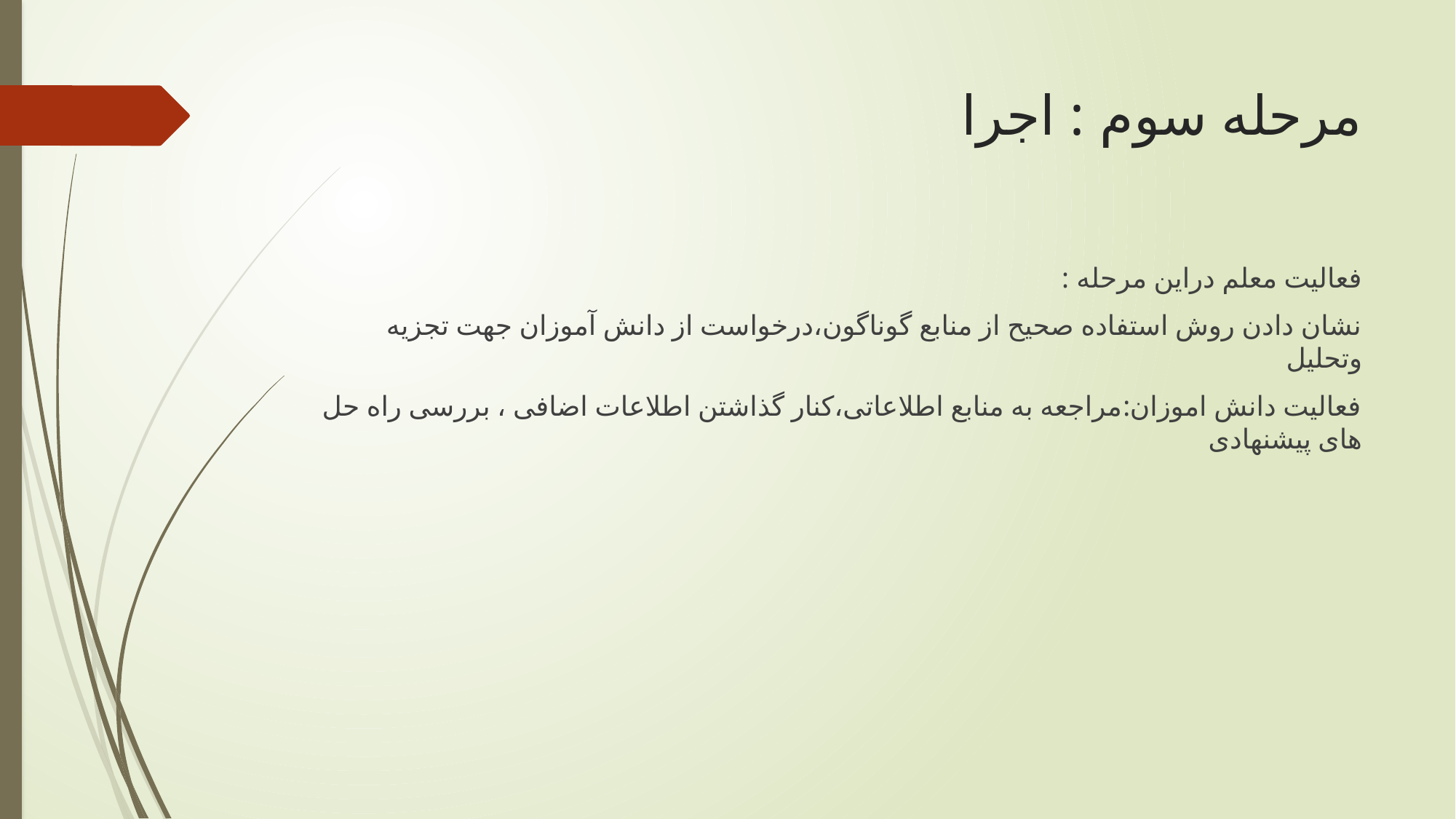

# مرحله سوم : اجرا
فعالیت معلم دراین مرحله :
نشان دادن روش استفاده صحیح از منابع گوناگون،درخواست از دانش آموزان جهت تجزیه وتحلیل
فعالیت دانش اموزان:مراجعه به منابع اطلاعاتی،کنار گذاشتن اطلاعات اضافی ، بررسی راه حل های پیشنهادی